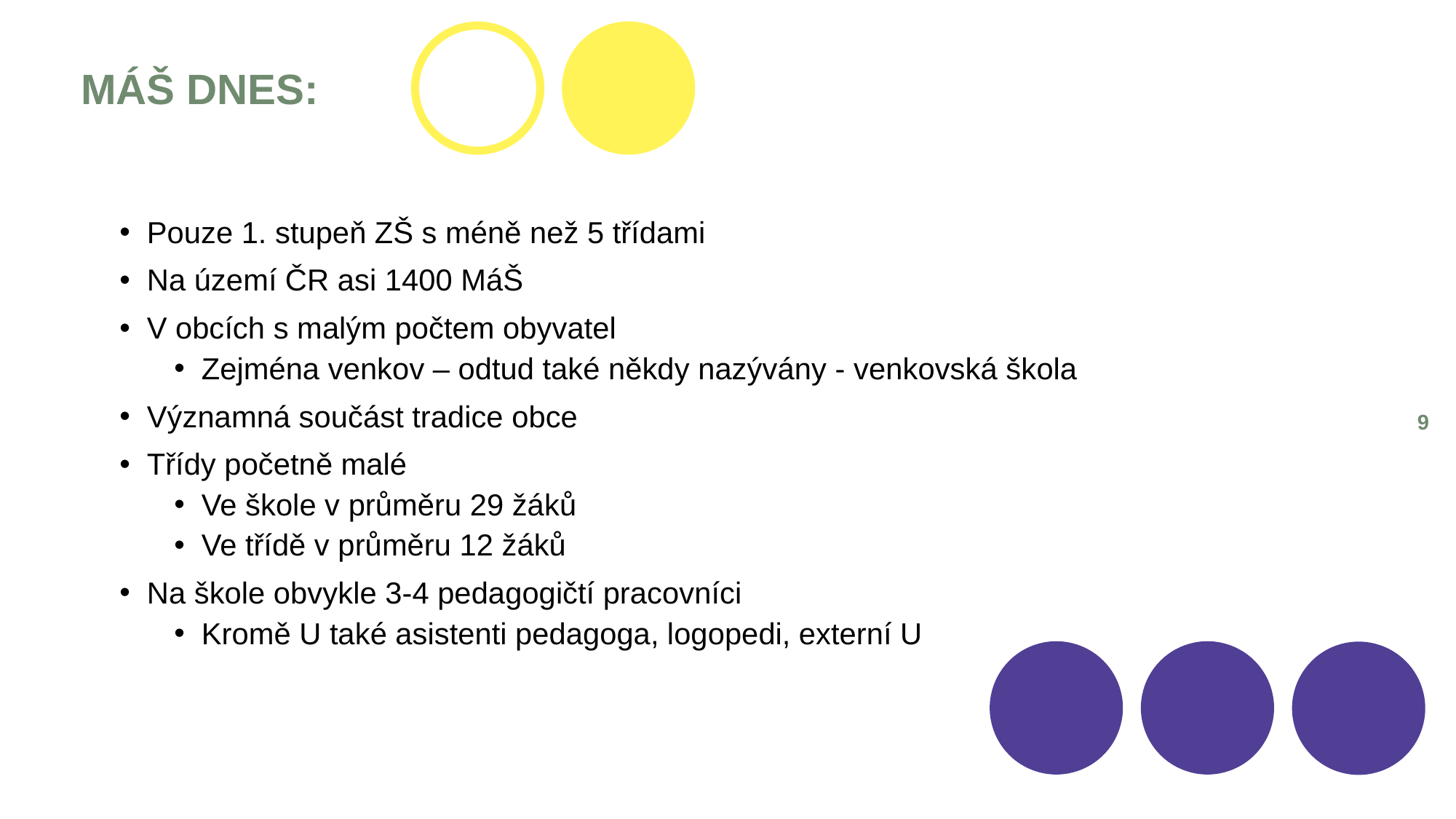

MÁŠ DNES:
Pouze 1. stupeň ZŠ s méně než 5 třídami
Na území ČR asi 1400 MáŠ
V obcích s malým počtem obyvatel
Zejména venkov – odtud také někdy nazývány - venkovská škola
Významná součást tradice obce
Třídy početně malé
Ve škole v průměru 29 žáků
Ve třídě v průměru 12 žáků
Na škole obvykle 3-4 pedagogičtí pracovníci
Kromě U také asistenti pedagoga, logopedi, externí U
9